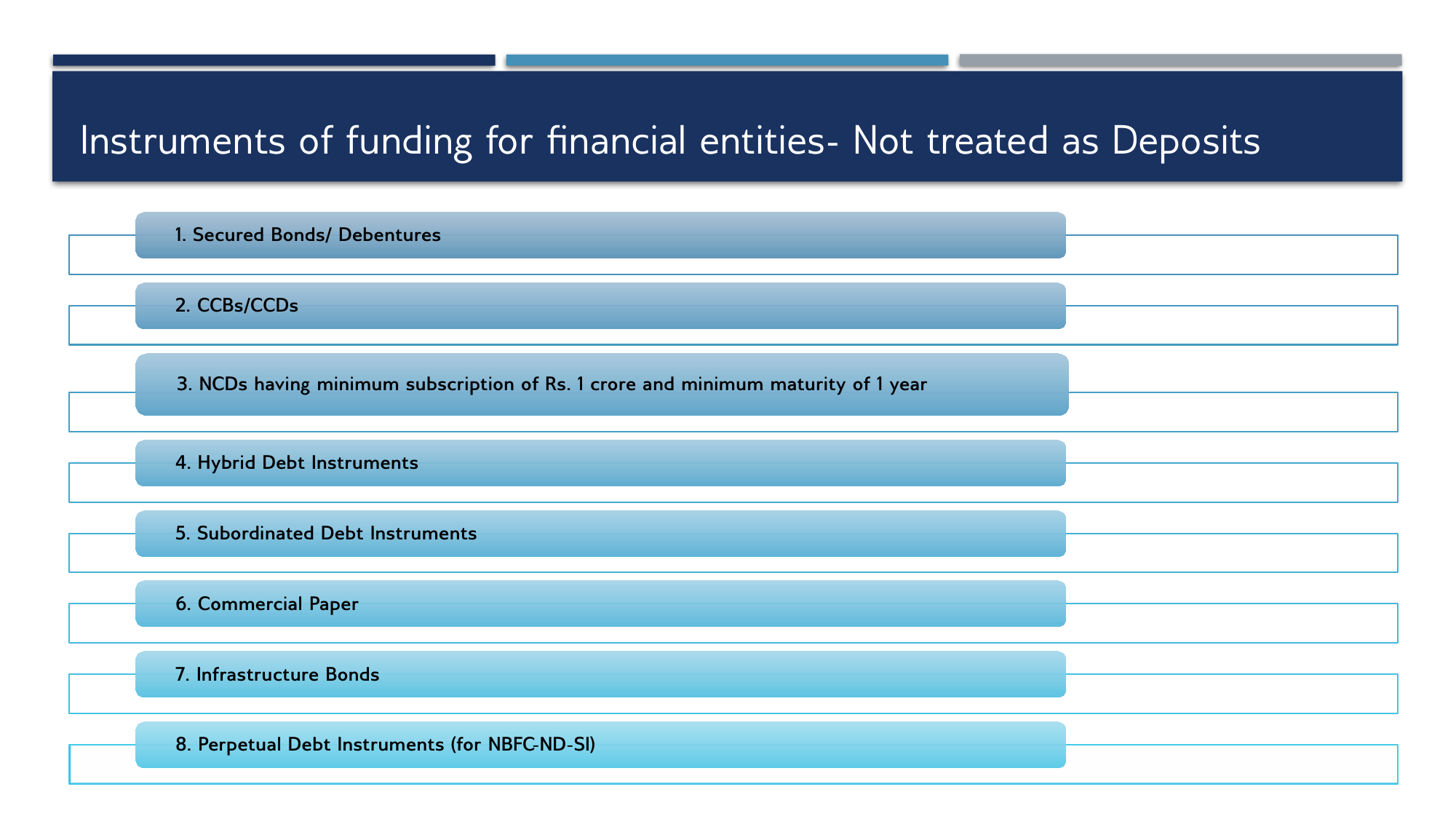

# Instruments of funding for financial entities- Not treated as Deposits
1. Secured Bonds/ Debentures
2. CCBs/CCDs
3. NCDs having minimum subscription of Rs. 1 crore and minimum maturity of 1 year
4. Hybrid Debt Instruments
5. Subordinated Debt Instruments
6. Commercial Paper
7. Infrastructure Bonds
8. Perpetual Debt Instruments (for NBFC-ND-SI)